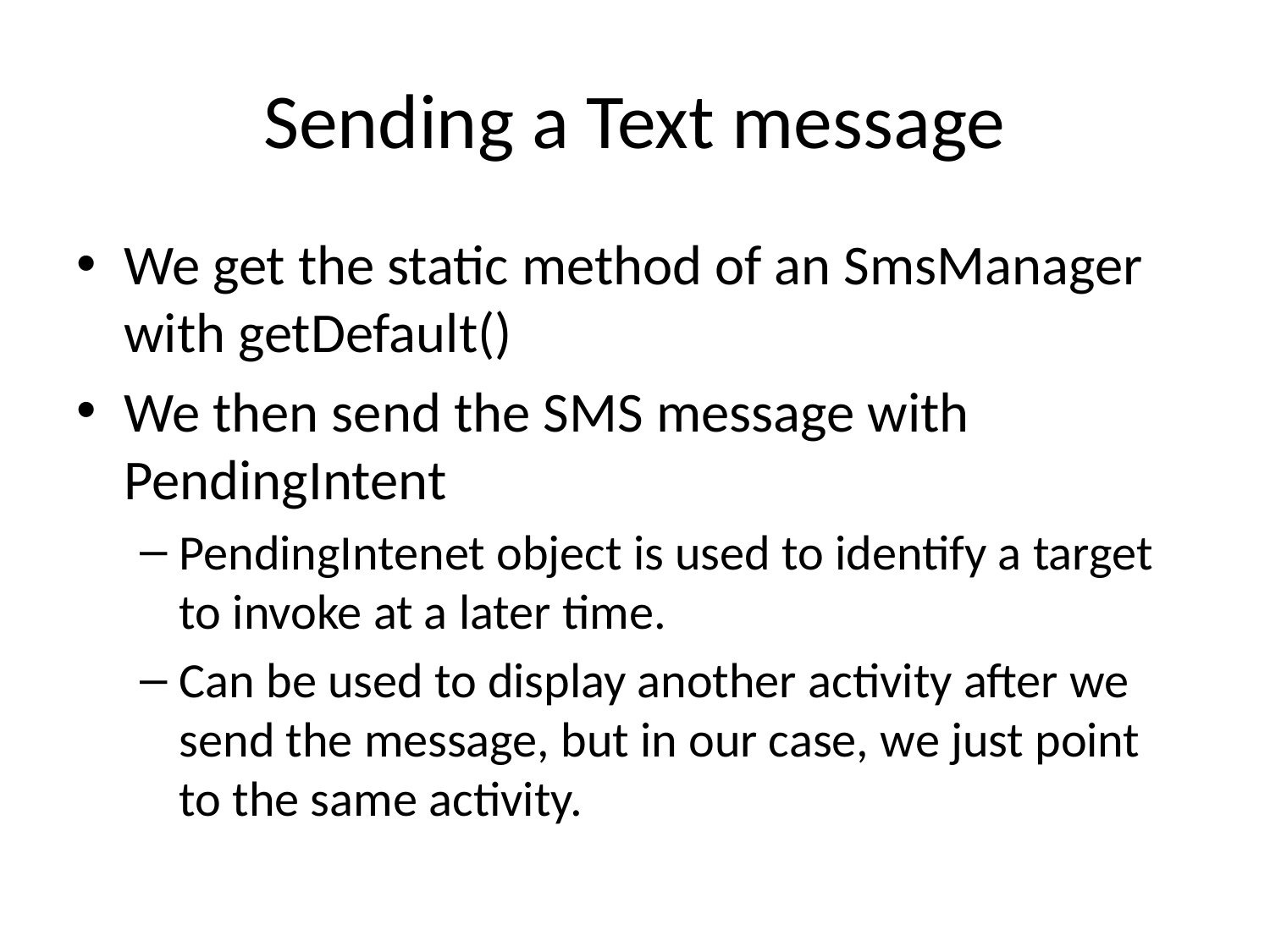

# Sending a Text message
We get the static method of an SmsManager with getDefault()
We then send the SMS message with PendingIntent
PendingIntenet object is used to identify a target to invoke at a later time.
Can be used to display another activity after we send the message, but in our case, we just point to the same activity.